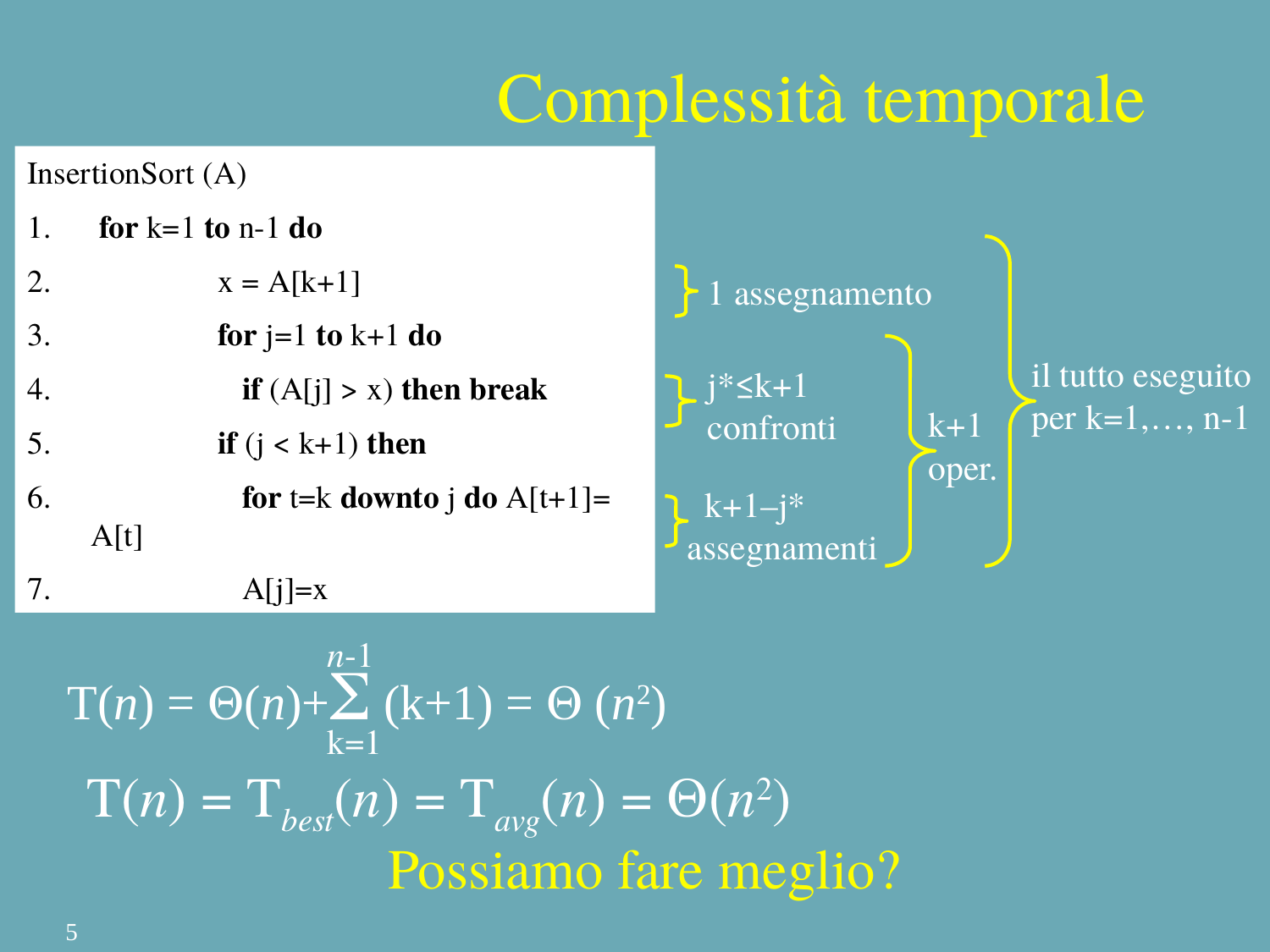

Complessità temporale
InsertionSort (A)
 for k=1 to n-1 do
 	x = A[k+1]
 	for j=1 to k+1 do
 	   if (A[j] > x) then break
 	if (j < k+1) then
 	   for t=k downto j do A[t+1]= A[t]
 	   A[j]=x

1 assegnamento

il tutto eseguito
per k=1,…, n-1
j*≤k+1 confronti

k+1
oper.
  k+1–j*
assegnamenti

n-1
T(n) = Θ(n)+Σ (k+1) = Θ (n2)
k=1
T(n) = Tbest(n) = Tavg(n) = Θ(n2)
Possiamo fare meglio?
5